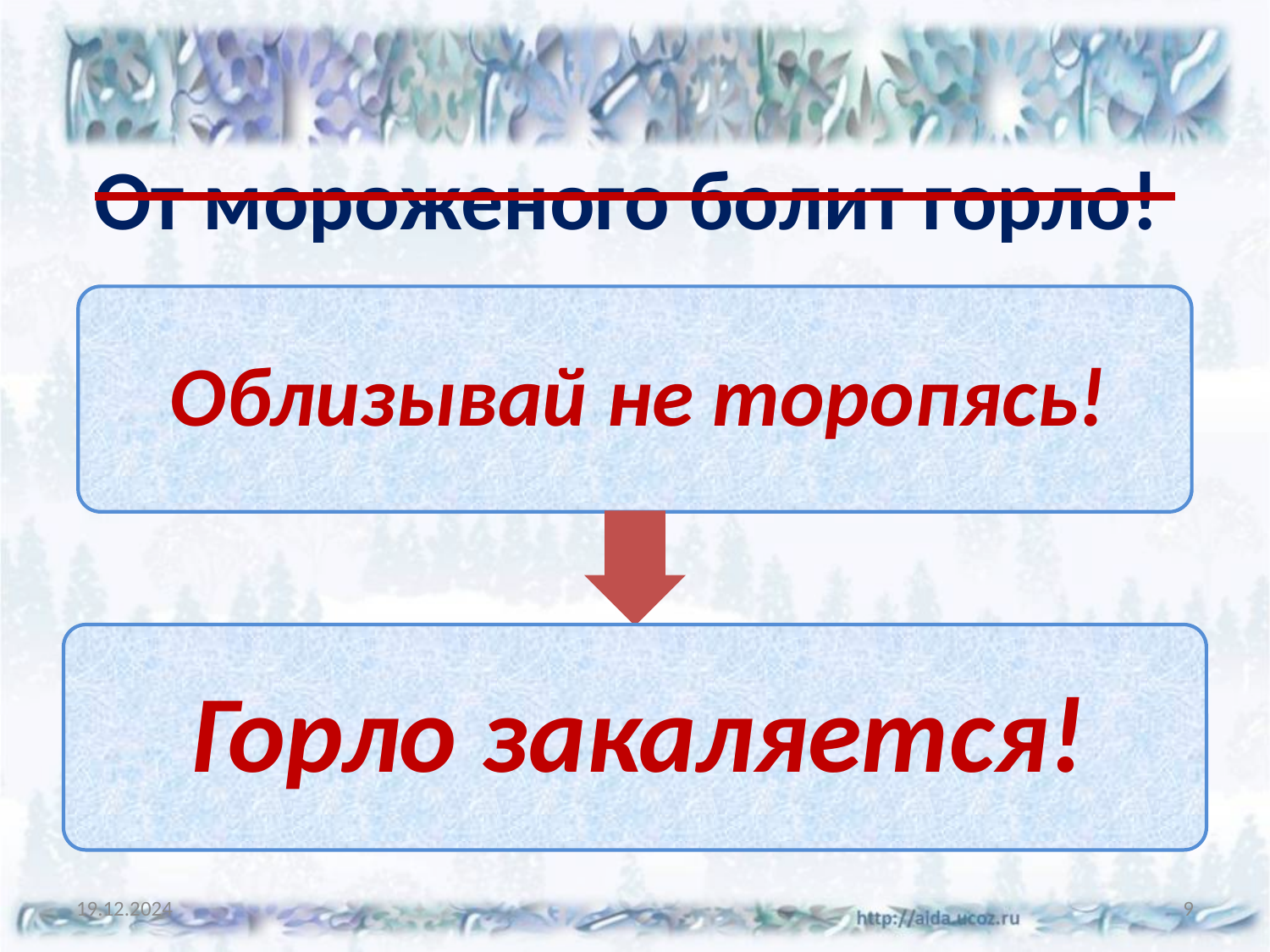

# От мороженого болит горло!
Облизывай не торопясь!

Горло закаляется!
19.12.2024
9